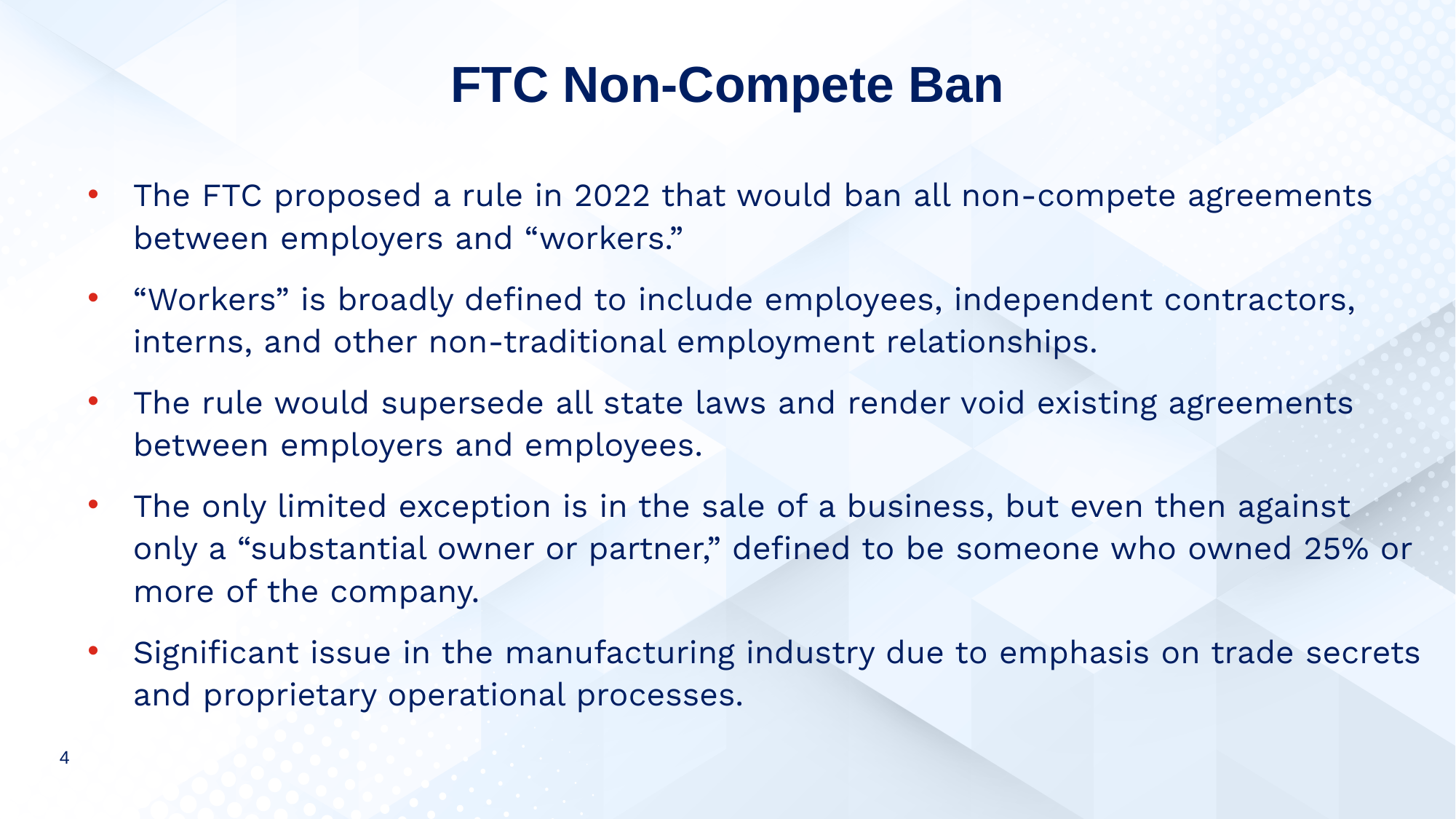

# FTC Non-Compete Ban
The FTC proposed a rule in 2022 that would ban all non-compete agreements between employers and “workers.”
“Workers” is broadly defined to include employees, independent contractors, interns, and other non-traditional employment relationships.
The rule would supersede all state laws and render void existing agreements between employers and employees.
The only limited exception is in the sale of a business, but even then against only a “substantial owner or partner,” defined to be someone who owned 25% or more of the company.
Significant issue in the manufacturing industry due to emphasis on trade secrets and proprietary operational processes.